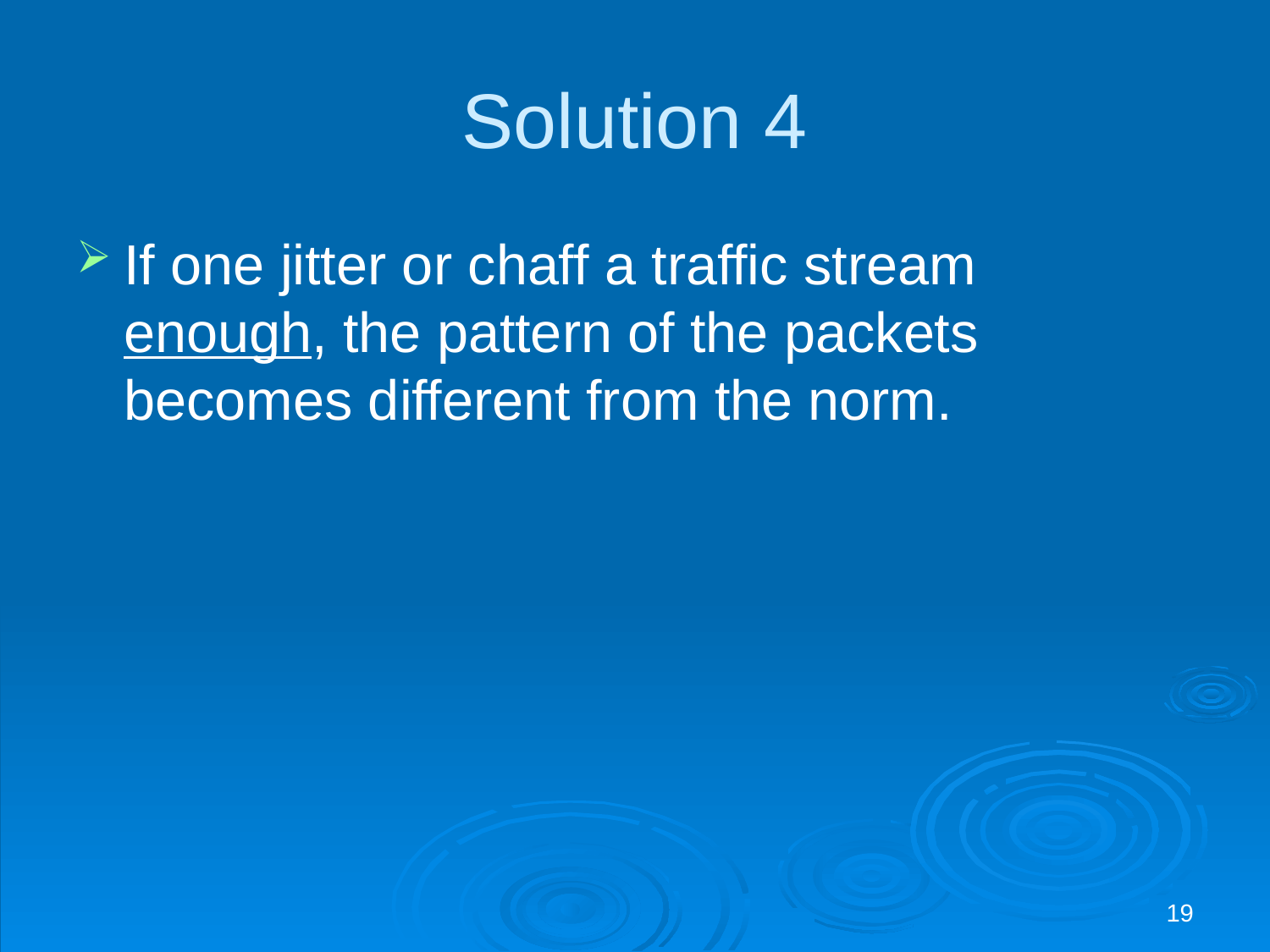

# Solution 4
If one jitter or chaff a traffic stream enough, the pattern of the packets becomes different from the norm.
19